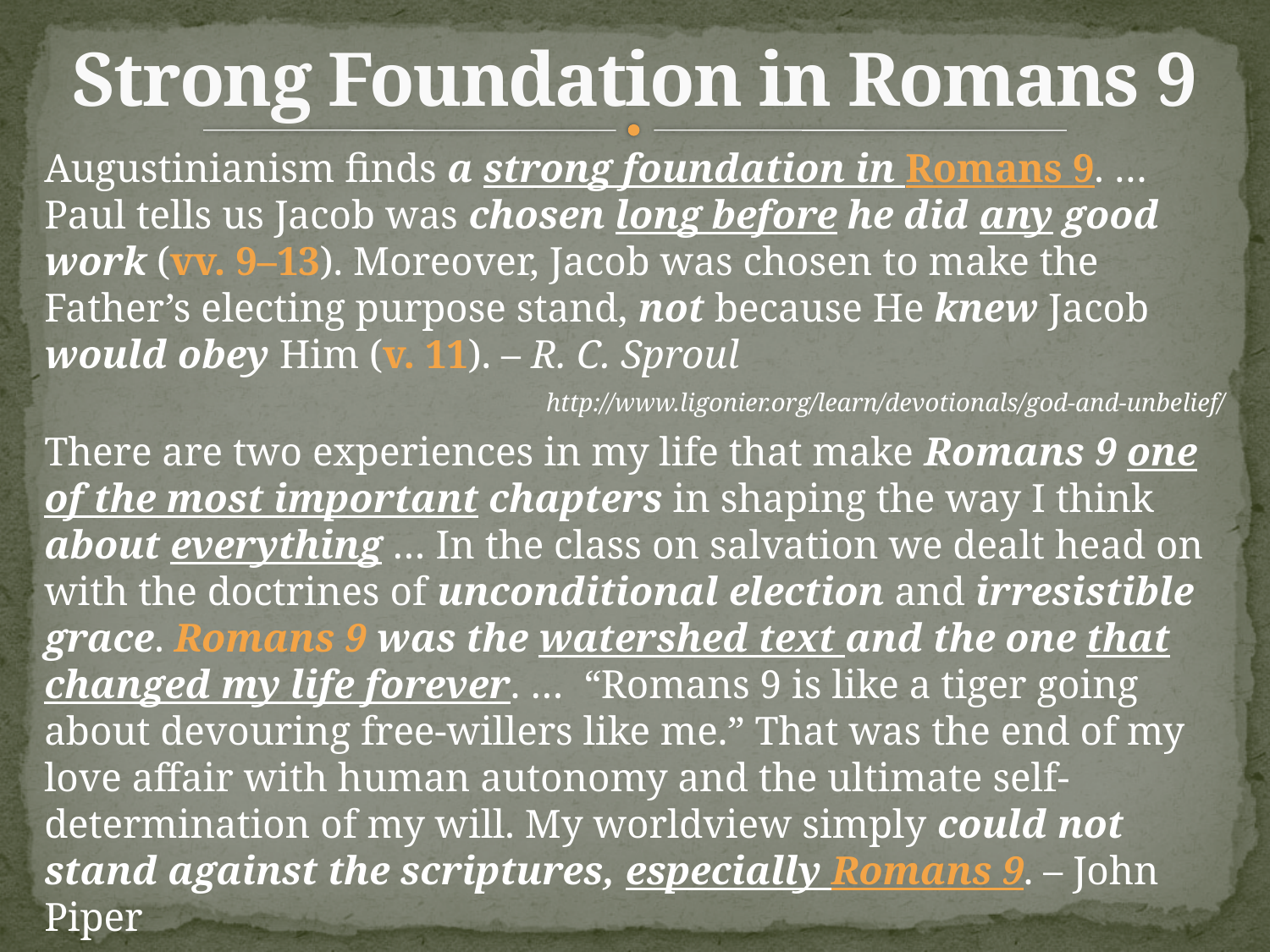

# Strong Foundation in Romans 9
Augustinianism finds a strong foundation in Romans 9. … Paul tells us Jacob was chosen long before he did any good work (vv. 9–13). Moreover, Jacob was chosen to make the Father’s electing purpose stand, not because He knew Jacob would obey Him (v. 11). – R. C. Sproul
http://www.ligonier.org/learn/devotionals/god-and-unbelief/
There are two experiences in my life that make Romans 9 one of the most important chapters in shaping the way I think about everything … In the class on salvation we dealt head on with the doctrines of unconditional election and irresistible grace. Romans 9 was the watershed text and the one that changed my life forever. …  “Romans 9 is like a tiger going about devouring free-willers like me.” That was the end of my love affair with human autonomy and the ultimate self-determination of my will. My worldview simply could not stand against the scriptures, especially Romans 9. – John Piper
http://www.desiringgod.org/sermons/the-absolute-sovereignty-of-god-what-is-romans-nine-about